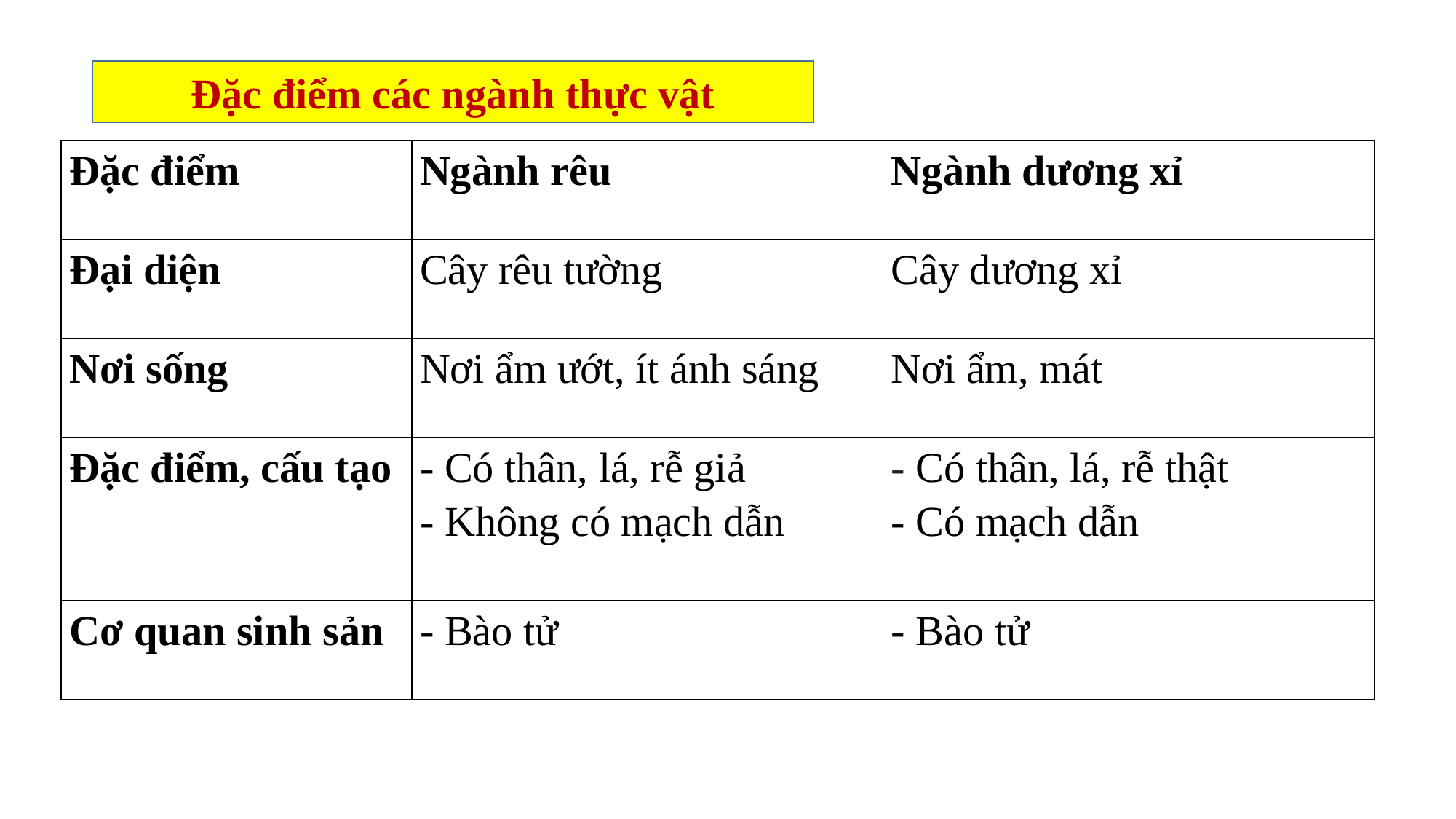

Đặc điểm các ngành thực vật
| Đặc điểm | Ngành rêu | Ngành dương xỉ |
| --- | --- | --- |
| Đại diện | Cây rêu tường | Cây dương xỉ |
| Nơi sống | Nơi ẩm ướt, ít ánh sáng | Nơi ẩm, mát |
| Đặc điểm, cấu tạo | - Có thân, lá, rễ giả - Không có mạch dẫn | - Có thân, lá, rễ thật - Có mạch dẫn |
| Cơ quan sinh sản | - Bào tử | - Bào tử |